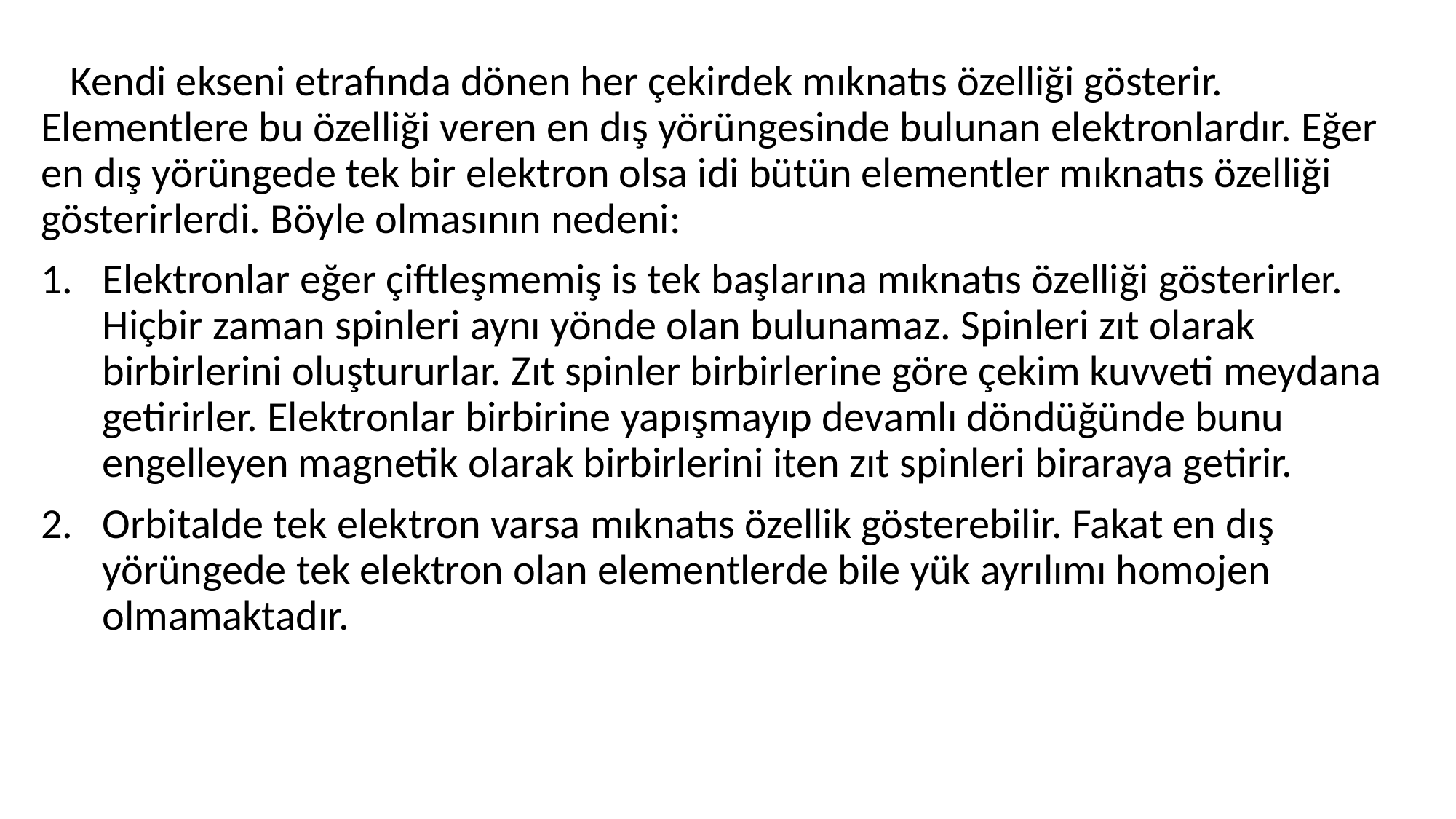

Kendi ekseni etrafında dönen her çekirdek mıknatıs özelliği gösterir. Elementlere bu özelliği veren en dış yörüngesinde bulunan elektronlardır. Eğer en dış yörüngede tek bir elektron olsa idi bütün elementler mıknatıs özelliği gösterirlerdi. Böyle olmasının nedeni:
Elektronlar eğer çiftleşmemiş is tek başlarına mıknatıs özelliği gösterirler. Hiçbir zaman spinleri aynı yönde olan bulunamaz. Spinleri zıt olarak birbirlerini oluştururlar. Zıt spinler birbirlerine göre çekim kuvveti meydana getirirler. Elektronlar birbirine yapışmayıp devamlı döndüğünde bunu engelleyen magnetik olarak birbirlerini iten zıt spinleri biraraya getirir.
Orbitalde tek elektron varsa mıknatıs özellik gösterebilir. Fakat en dış yörüngede tek elektron olan elementlerde bile yük ayrılımı homojen olmamaktadır.